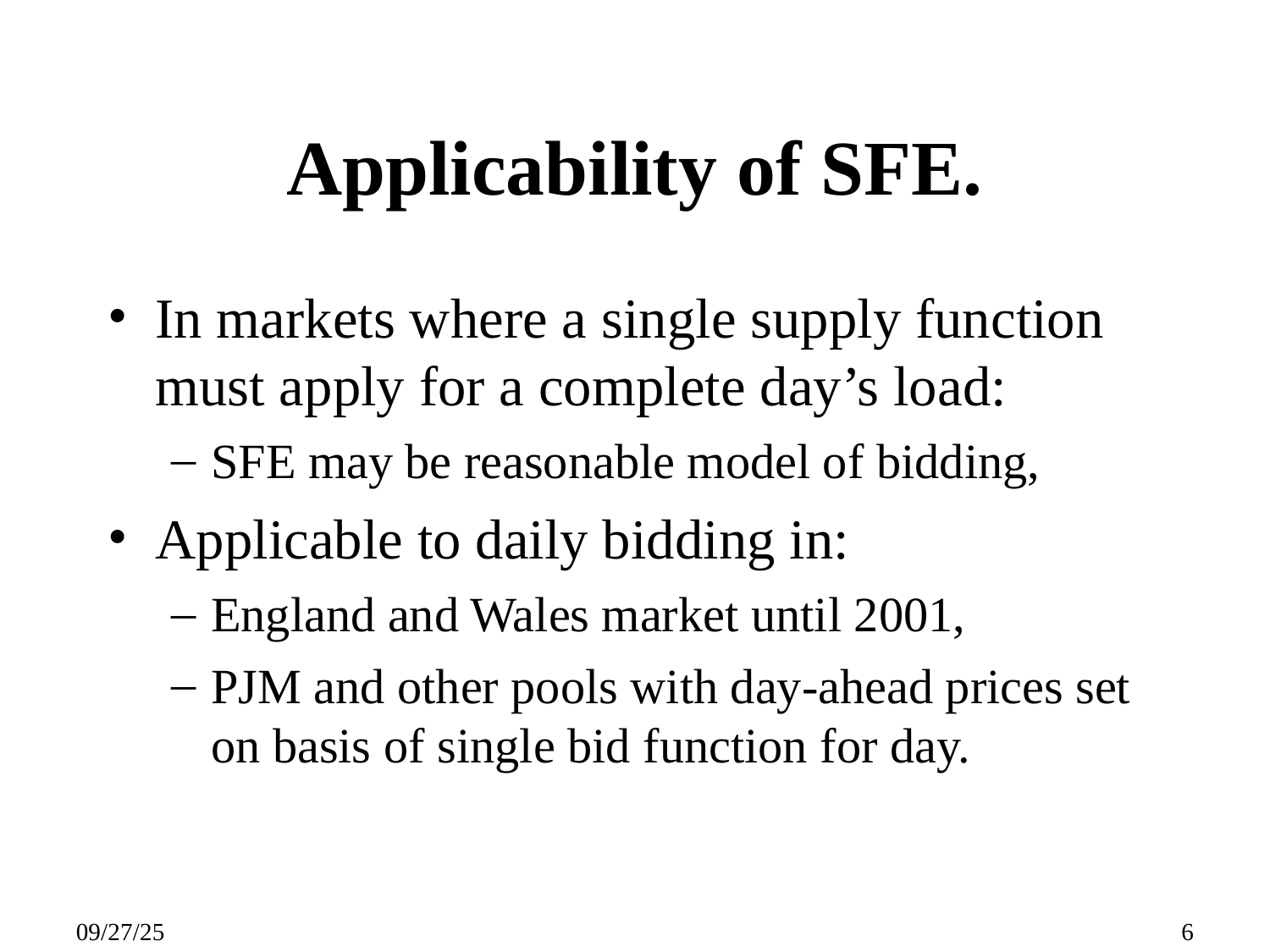

# Applicability of SFE.
In markets where a single supply function must apply for a complete day’s load:
SFE may be reasonable model of bidding,
Applicable to daily bidding in:
England and Wales market until 2001,
PJM and other pools with day-ahead prices set on basis of single bid function for day.
09/27/25
6